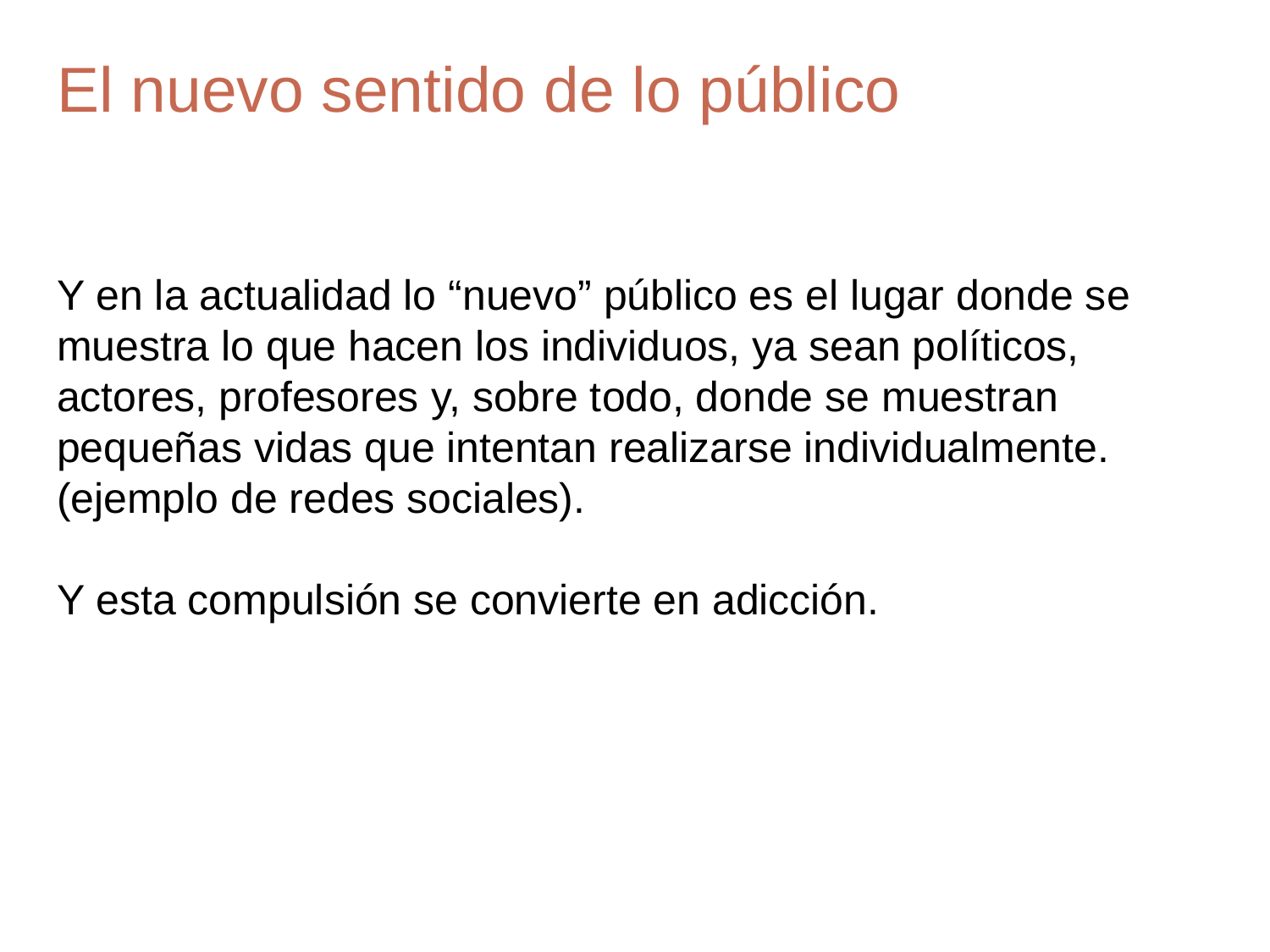

# El nuevo sentido de lo público
Y en la actualidad lo “nuevo” público es el lugar donde se muestra lo que hacen los individuos, ya sean políticos, actores, profesores y, sobre todo, donde se muestran pequeñas vidas que intentan realizarse individualmente. (ejemplo de redes sociales).

Y esta compulsión se convierte en adicción.